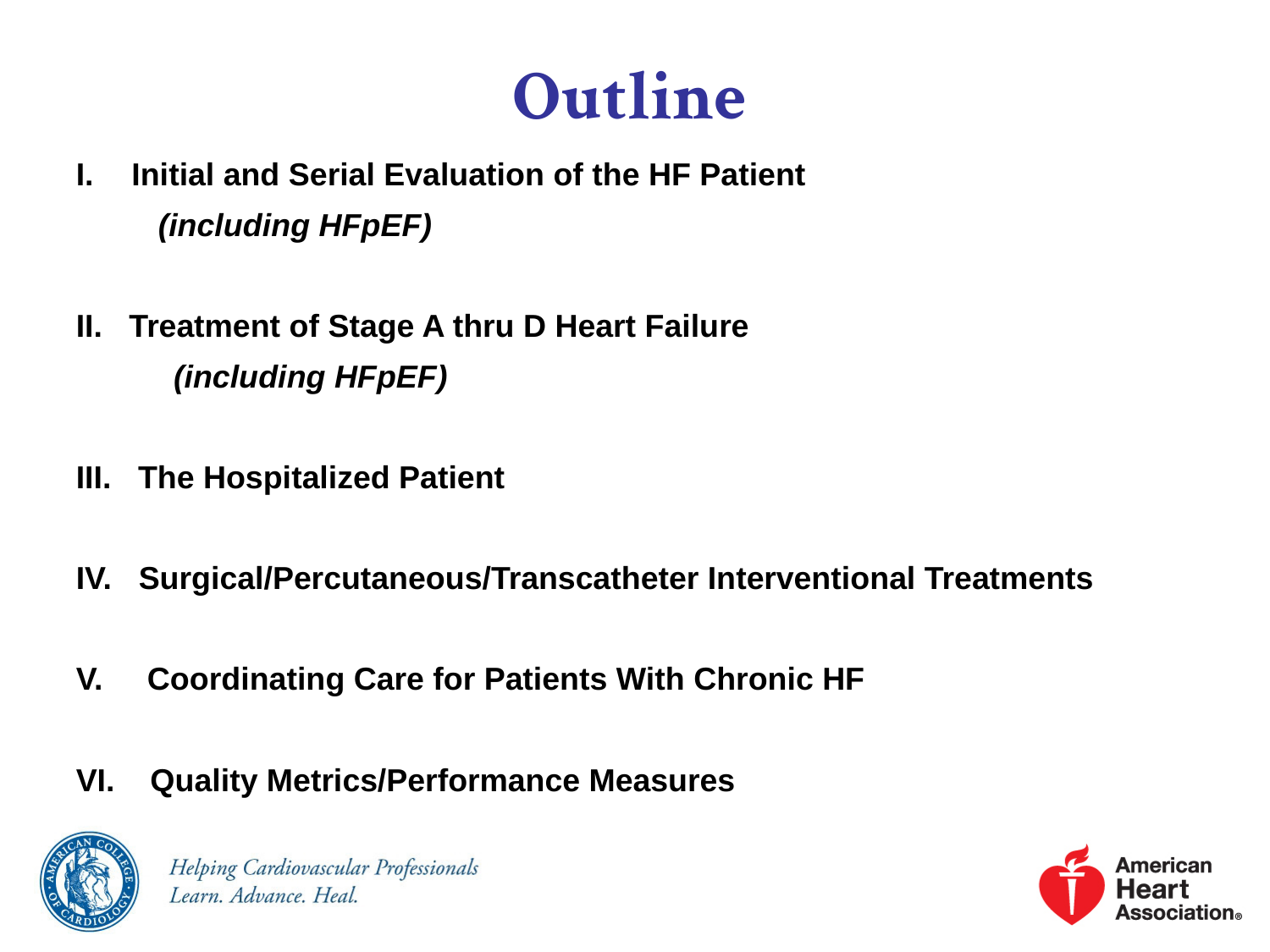

# Outline
Initial and Serial Evaluation of the HF Patient
	   (including HFpEF)

II.   Treatment of Stage A thru D Heart Failure
           (including HFpEF)

III.   The Hospitalized Patient

IV.   Surgical/Percutaneous/Transcatheter Interventional Treatments

V.     Coordinating Care for Patients With Chronic HF

VI.    Quality Metrics/Performance Measures